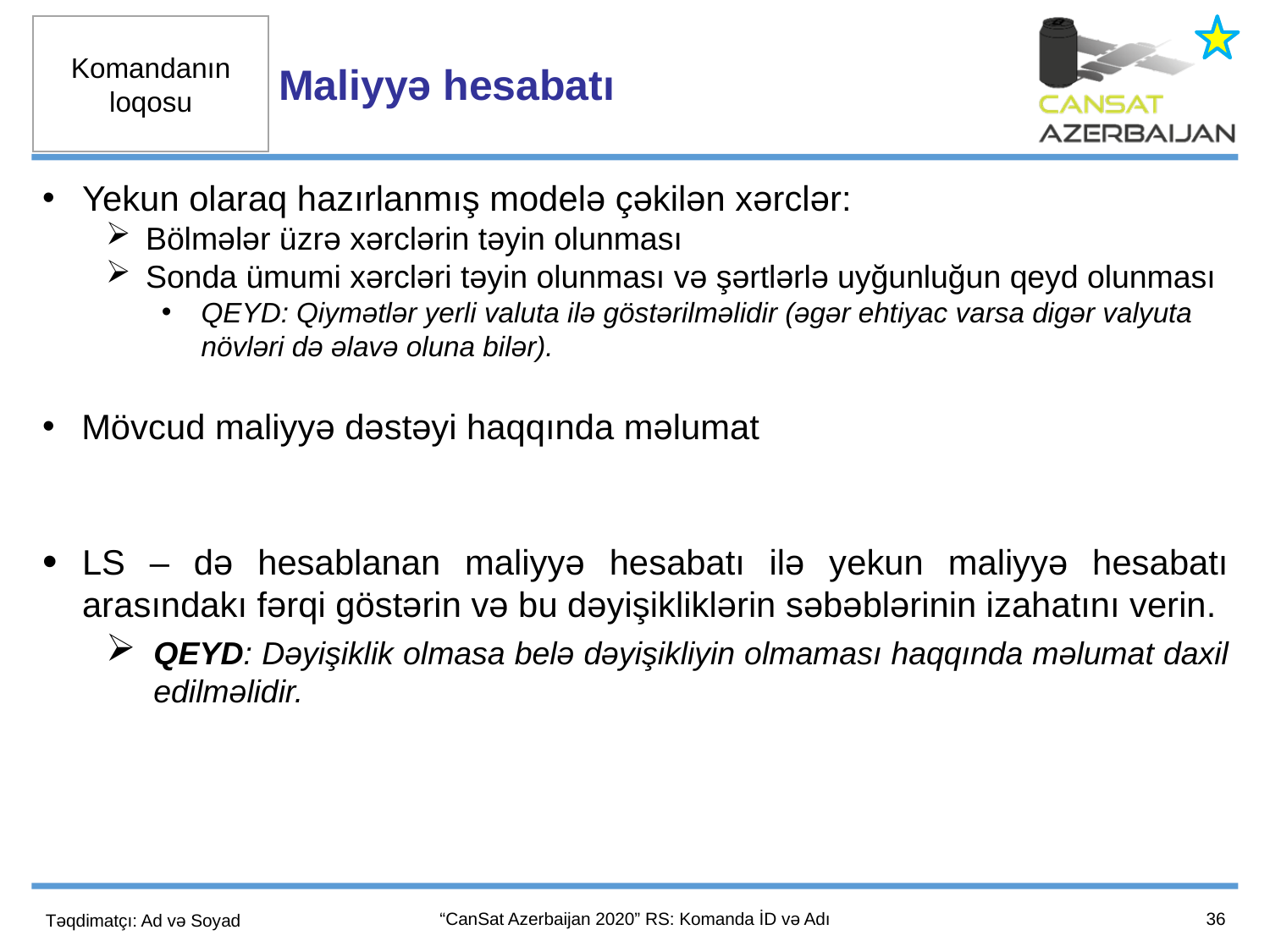

Maliyyə hesabatı
Yekun olaraq hazırlanmış modelə çəkilən xərclər:
Bölmələr üzrə xərclərin təyin olunması
Sonda ümumi xərcləri təyin olunması və şərtlərlə uyğunluğun qeyd olunması
QEYD: Qiymətlər yerli valuta ilə göstərilməlidir (əgər ehtiyac varsa digər valyuta növləri də əlavə oluna bilər).

Mövcud maliyyə dəstəyi haqqında məlumat

LS – də hesablanan maliyyə hesabatı ilə yekun maliyyə hesabatı arasındakı fərqi göstərin və bu dəyişikliklərin səbəblərinin izahatını verin.
QEYD: Dəyişiklik olmasa belə dəyişikliyin olmaması haqqında məlumat daxil edilməlidir.

36
“CanSat Azerbaijan 2020” RS: Komanda İD və Adı
Təqdimatçı: Ad və Soyad